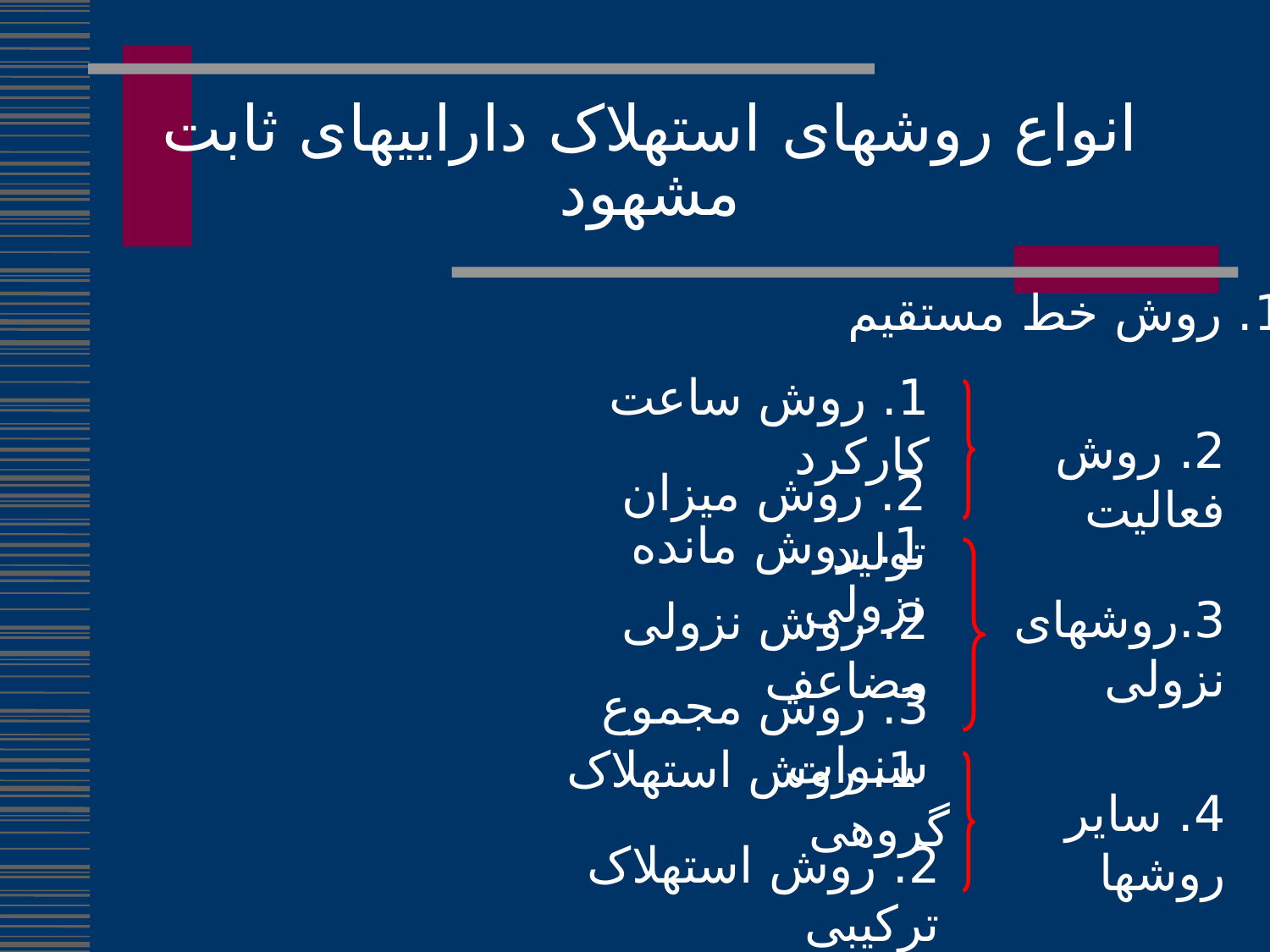

انواع روشهای استهلاک داراییهای ثابت مشهود
1. روش خط مستقیم
1. روش ساعت کارکرد

2. روش فعالیت
2. روش میزان تولید
1. روش مانده نزولی

3.روشهای نزولی
2. روش نزولی مضاعف
3. روش مجموع سنوات
  1. روش استهلاک گروهی

4. سایر روشها
2. روش استهلاک ترکیبی
353